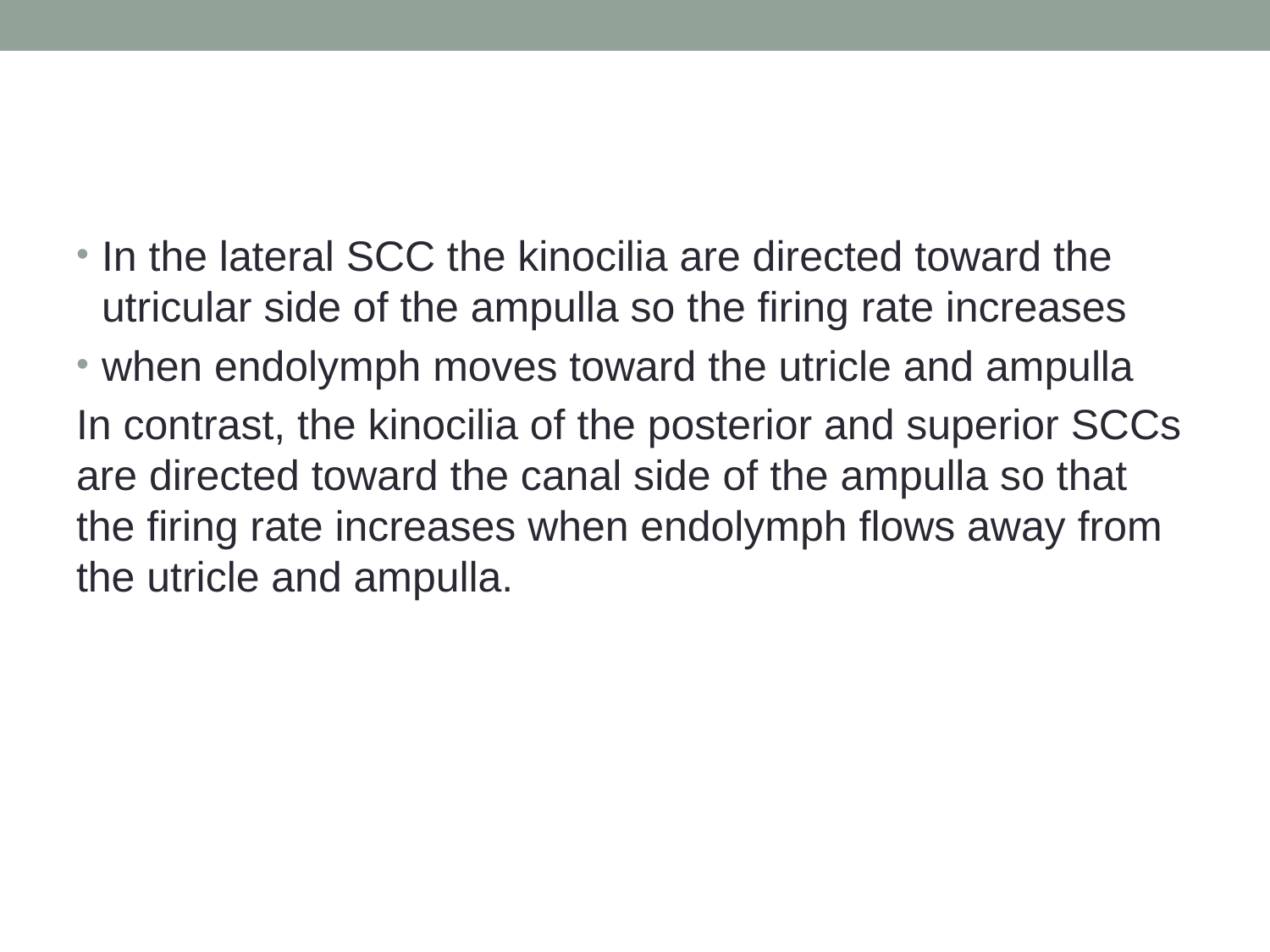

#
In the lateral SCC the kinocilia are directed toward the utricular side of the ampulla so the firing rate increases
when endolymph moves toward the utricle and ampulla
In contrast, the kinocilia of the posterior and superior SCCs are directed toward the canal side of the ampulla so that the firing rate increases when endolymph flows away from the utricle and ampulla.